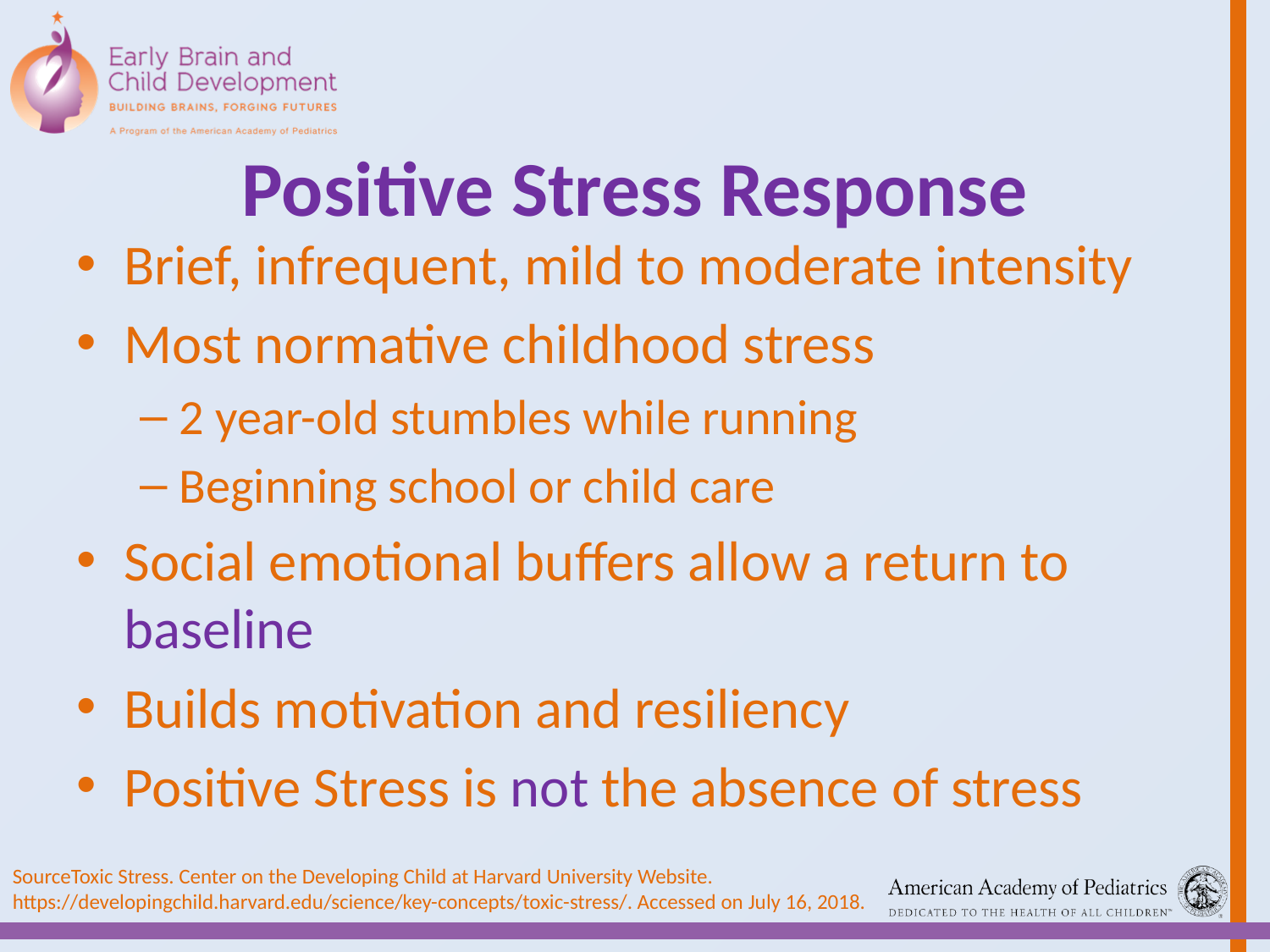

# Positive Stress Response
Brief, infrequent, mild to moderate intensity
Most normative childhood stress
2 year-old stumbles while running
Beginning school or child care
Social emotional buffers allow a return to baseline
Builds motivation and resiliency
Positive Stress is not the absence of stress
SourceToxic Stress. Center on the Developing Child at Harvard University Website. https://developingchild.harvard.edu/science/key-concepts/toxic-stress/. Accessed on July 16, 2018.